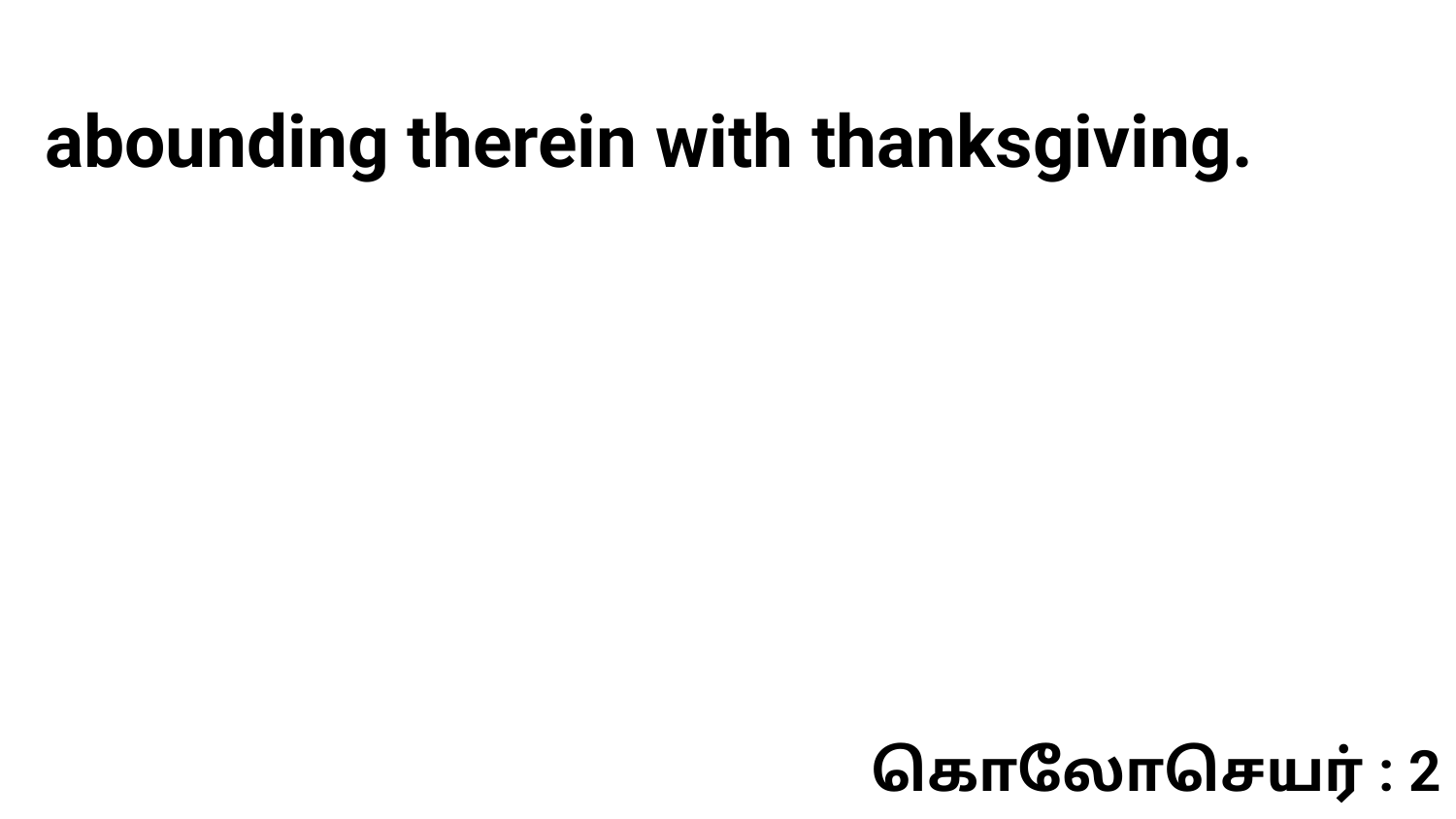

abounding therein with thanksgiving.
கொலோசெயர் : 2